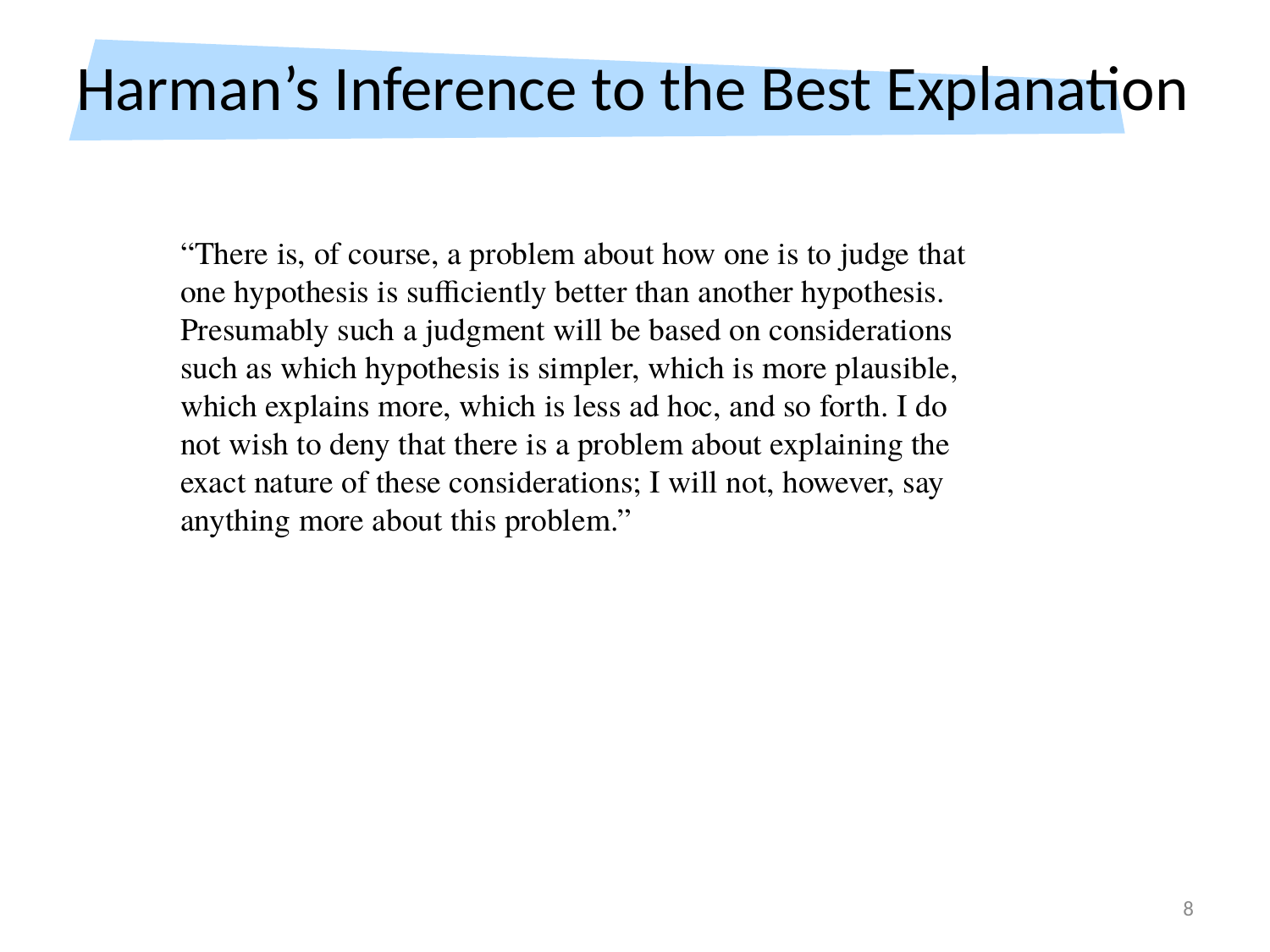

# Harman’s Inference to the Best Explanation

“There is, of course, a problem about how one is to judge that one hypothesis is sufficiently better than another hypothesis. Presumably such a judgment will be based on considerations such as which hypothesis is simpler, which is more plausible, which explains more, which is less ad hoc, and so forth. I do not wish to deny that there is a problem about explaining the exact nature of these considerations; I will not, however, say anything more about this problem.”

8